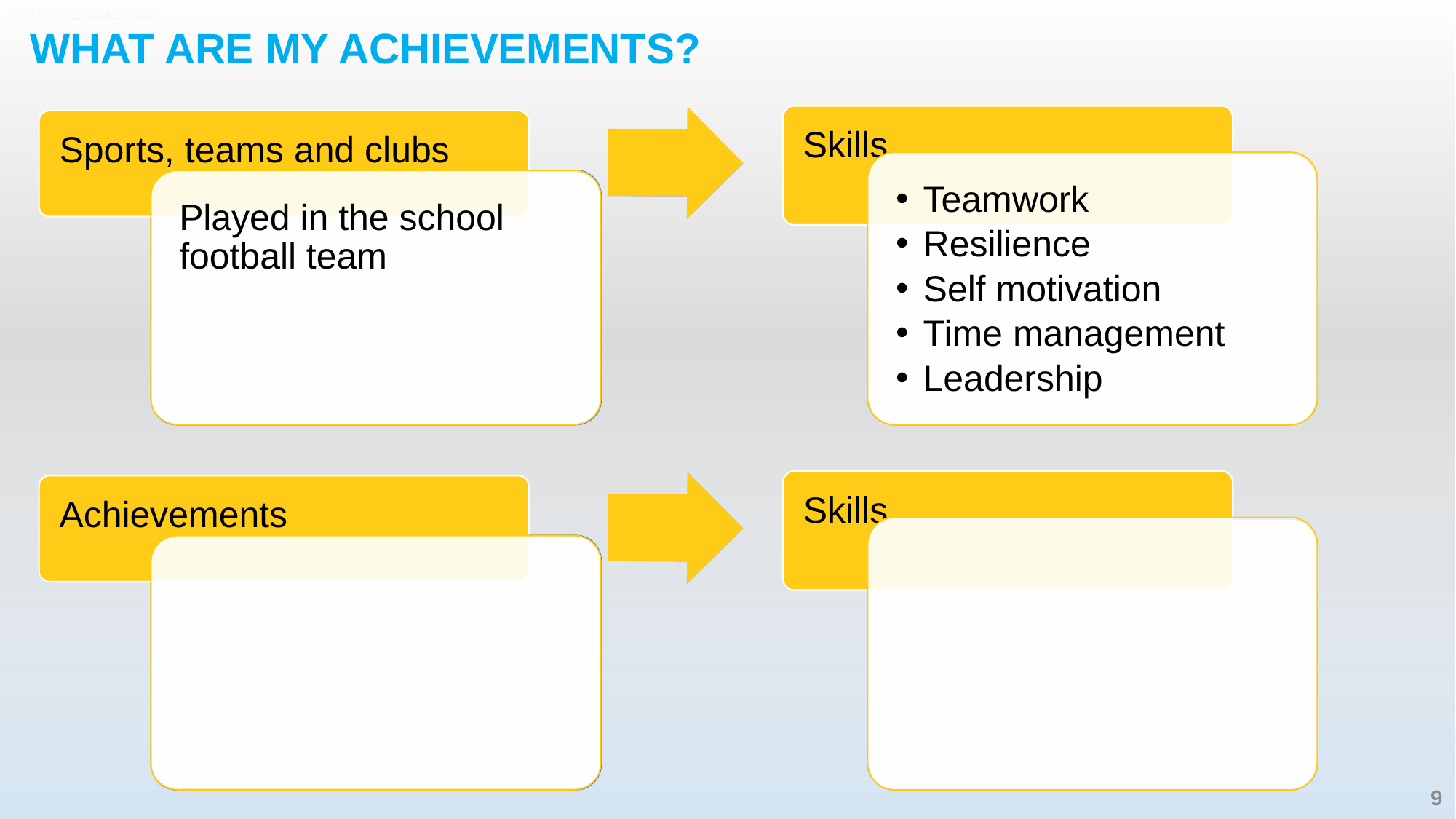

# WHAT ARE MY ACHIEVEMENTS?

Skills

Sports, teams and clubs

Skills

Sports, teams and clubs
Teamwork
Resilience
Self motivation
Time management
Leadership
Played in the school football team

Skills

Sports, teams and clubs

Skills

Achievements

9